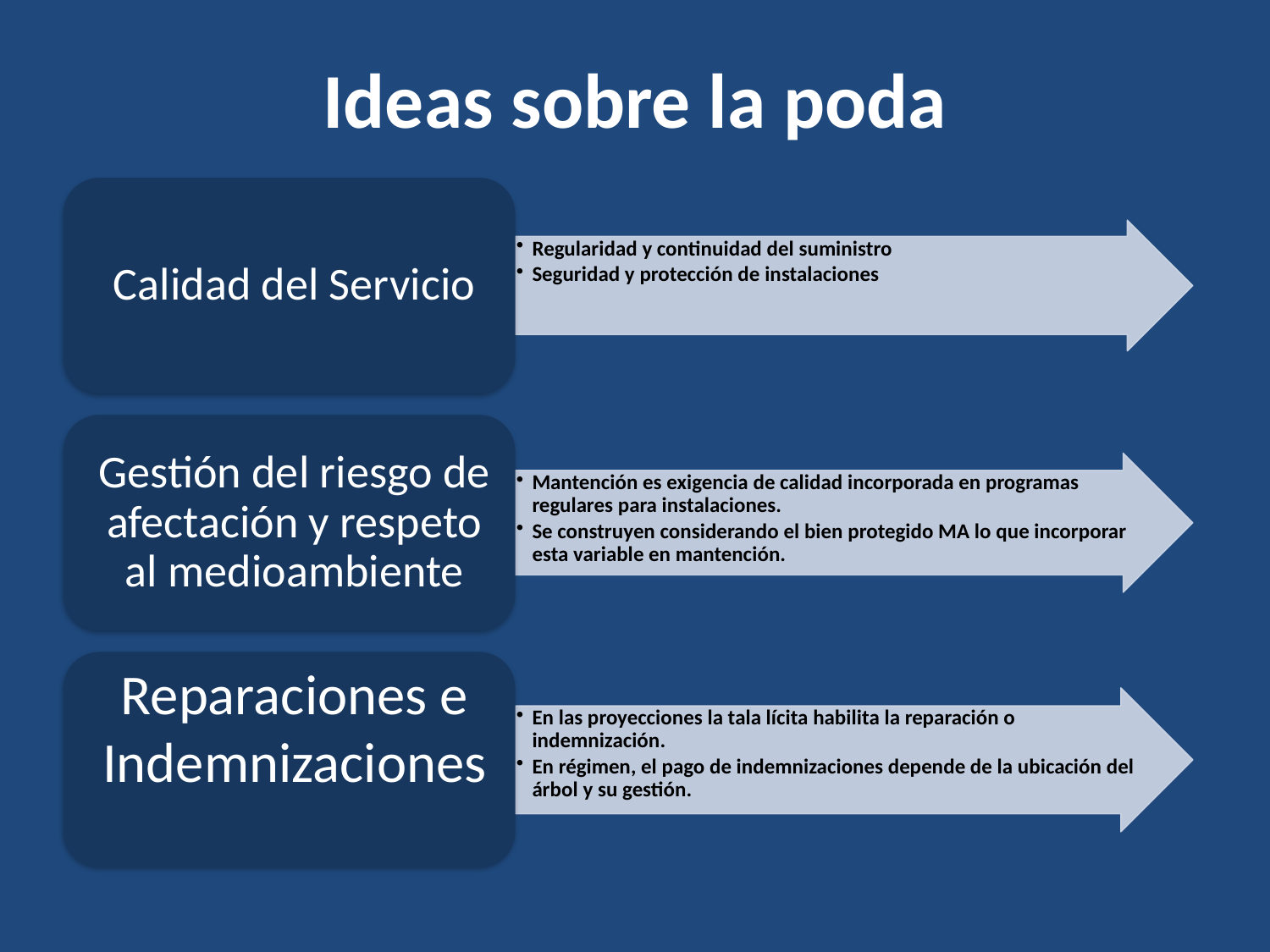

# Ideas sobre la poda
Regularidad y continuidad del suministro
Seguridad y protección de instalaciones
Calidad del Servicio
Mantención es exigencia de calidad incorporada en programas regulares para instalaciones.
Se construyen considerando el bien protegido MA lo que incorporar esta variable en mantención.
Gestión del riesgo de afectación y respeto al medioambiente
En las proyecciones la tala lícita habilita la reparación o indemnización.
En régimen, el pago de indemnizaciones depende de la ubicación del árbol y su gestión.
Reparaciones e Indemnizaciones